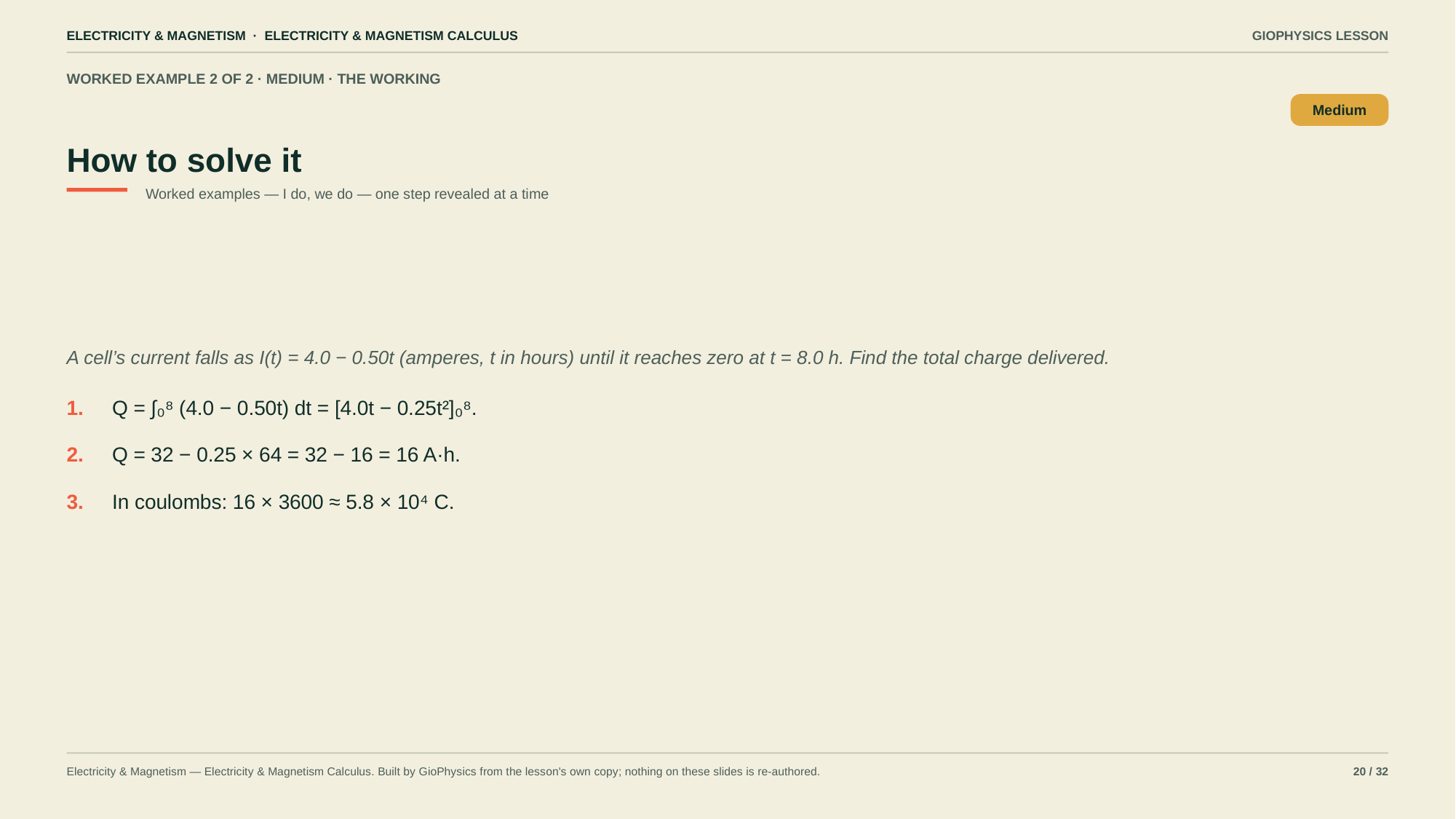

ELECTRICITY & MAGNETISM  ·  ELECTRICITY & MAGNETISM CALCULUS
GIOPHYSICS LESSON

WORKED EXAMPLE 2 OF 2 · MEDIUM · THE WORKING
How to solve it

Medium
Worked examples — I do, we do — one step revealed at a time

A cell’s current falls as I(t) = 4.0 − 0.50t (amperes, t in hours) until it reaches zero at t = 8.0 h. Find the total charge delivered.
1.
Q = ∫₀⁸ (4.0 − 0.50t) dt = [4.0t − 0.25t²]₀⁸.
2.
Q = 32 − 0.25 × 64 = 32 − 16 = 16 A·h.
3.
In coulombs: 16 × 3600 ≈ 5.8 × 10⁴ C.

Electricity & Magnetism — Electricity & Magnetism Calculus. Built by GioPhysics from the lesson's own copy; nothing on these slides is re-authored.
20 / 32